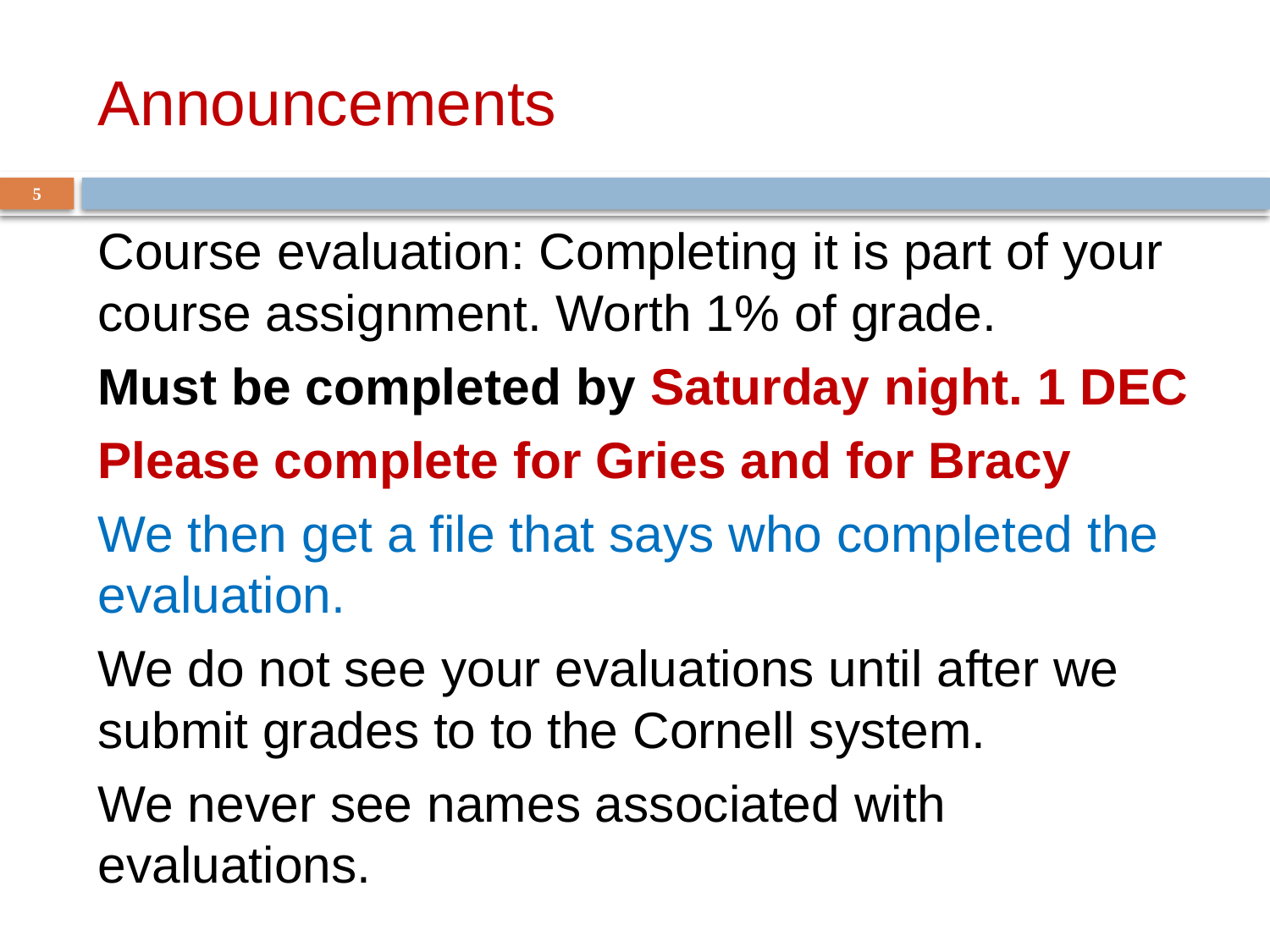

# Announcements
5
Course evaluation: Completing it is part of your course assignment. Worth 1% of grade.
Must be completed by Saturday night. 1 DEC
Please complete for Gries and for Bracy
We then get a file that says who completed the evaluation.
We do not see your evaluations until after we submit grades to to the Cornell system.
We never see names associated with evaluations.